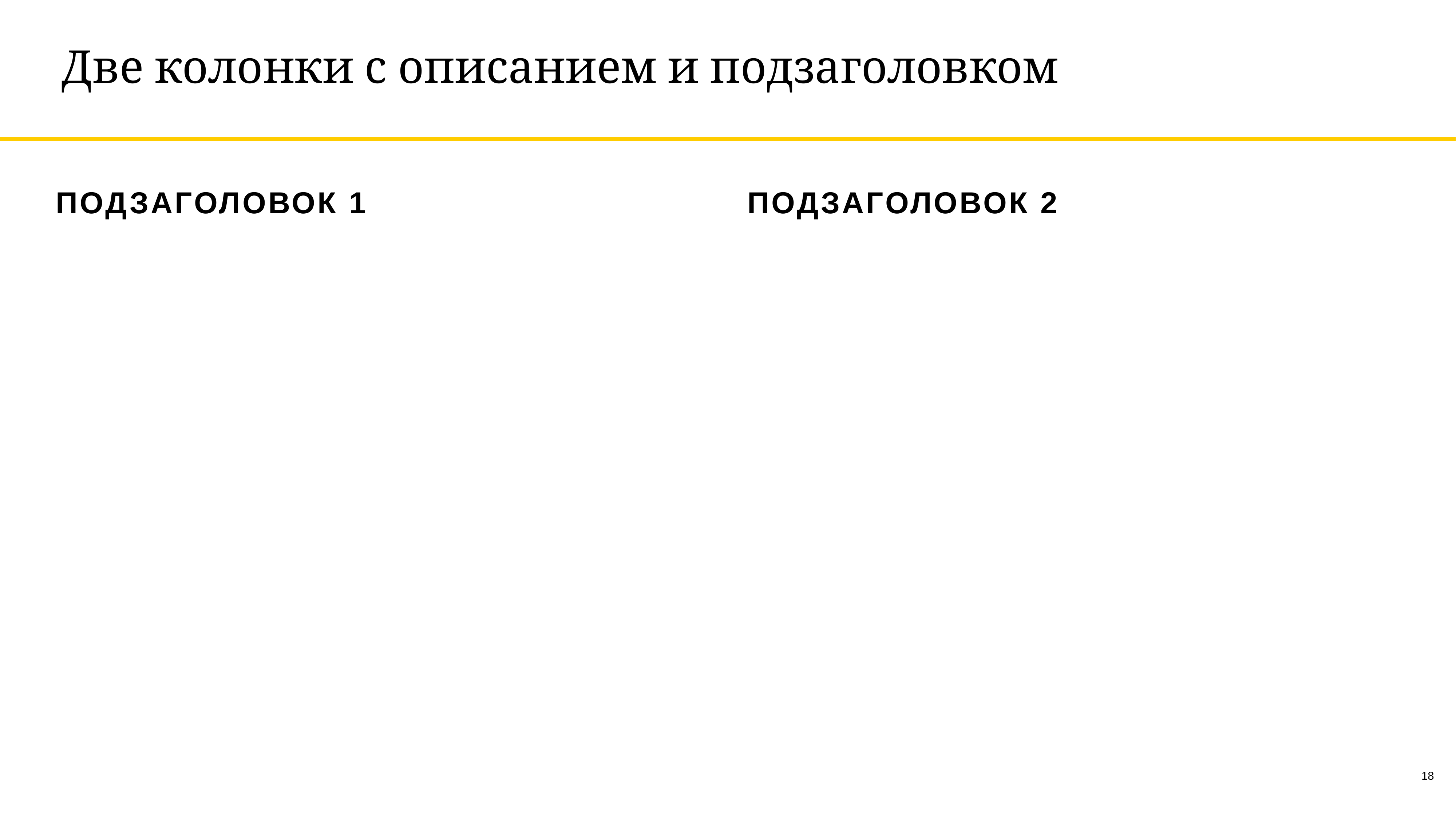

# Две колонки с описанием и подзаголовком
ПОДЗАГОЛОВОК 1
ПОДЗАГОЛОВОК 2

18